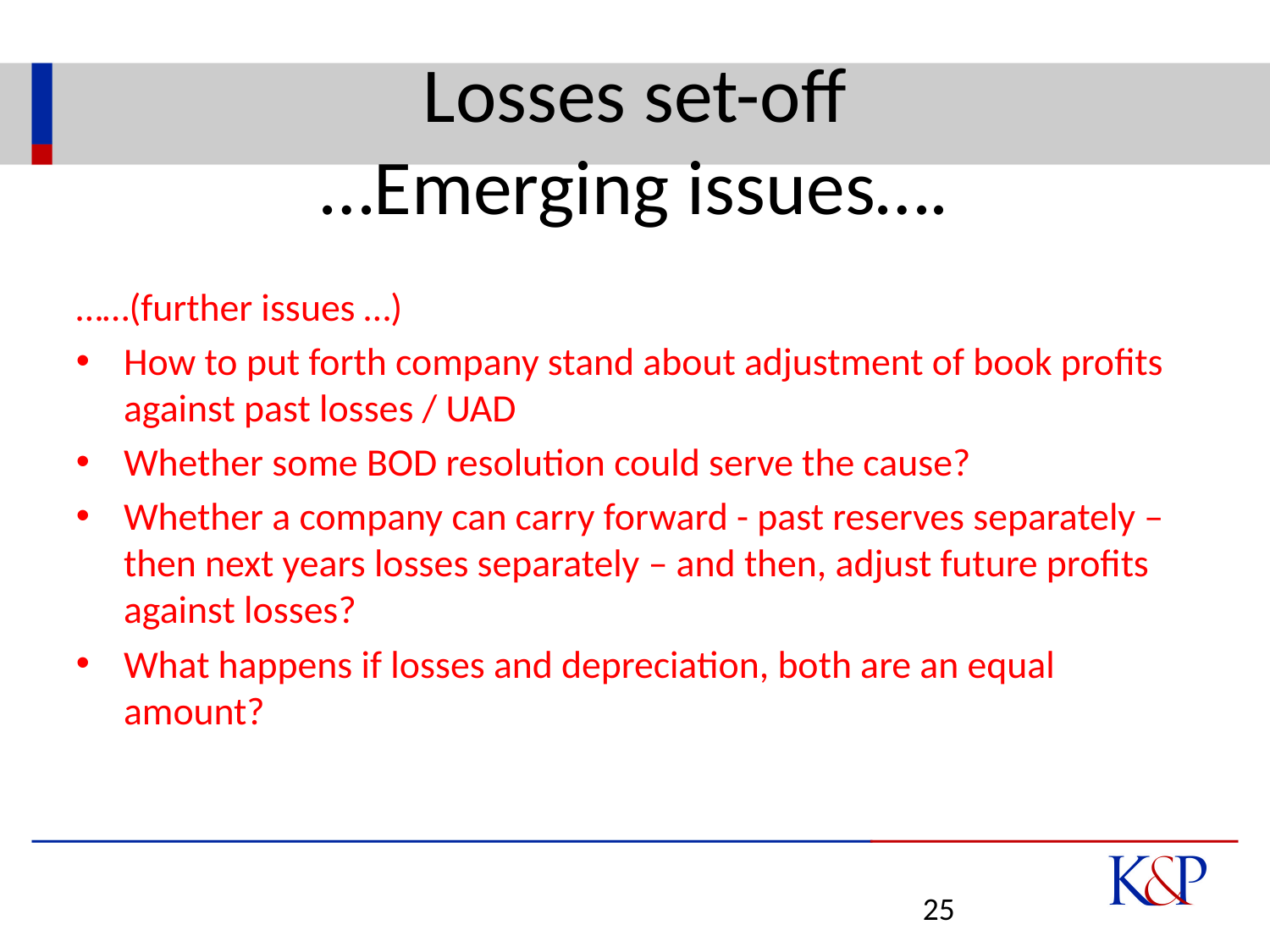

# Losses set-off …Emerging issues….
……(further issues …)
How to put forth company stand about adjustment of book profits against past losses / UAD
Whether some BOD resolution could serve the cause?
Whether a company can carry forward - past reserves separately – then next years losses separately – and then, adjust future profits against losses?
What happens if losses and depreciation, both are an equal amount?
25